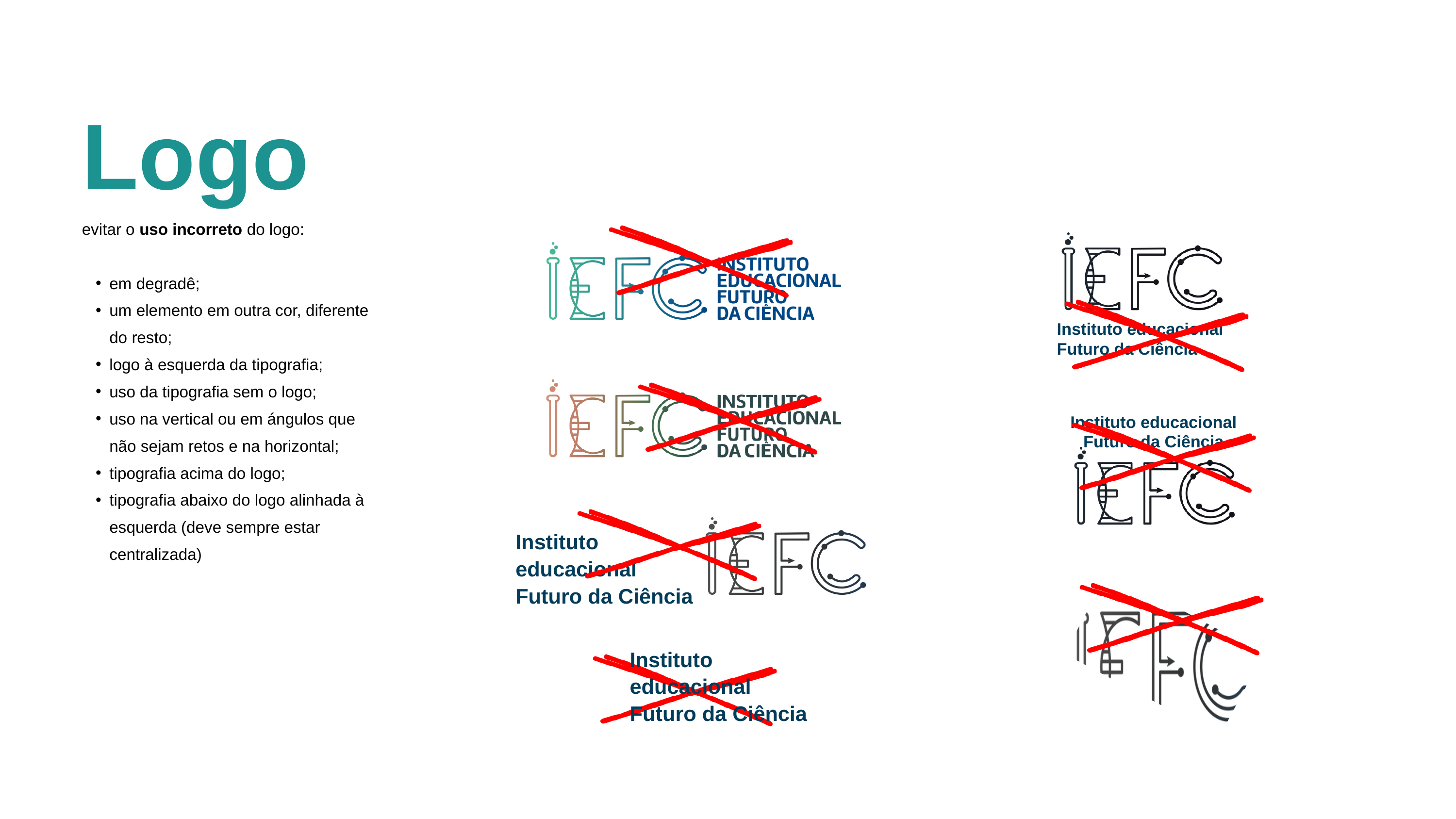

Logo
evitar o uso incorreto do logo:

em degradê;
um elemento em outra cor, diferente do resto;
logo à esquerda da tipografia;
uso da tipografia sem o logo;
uso na vertical ou em ángulos que não sejam retos e na horizontal;
tipografia acima do logo;
tipografia abaixo do logo alinhada à esquerda (deve sempre estar centralizada)

Instituto educacional
Futuro da Ciência

Instituto educacional
Futuro da Ciência

Instituto educacional
Futuro da Ciência

Instituto educacional
Futuro da Ciência